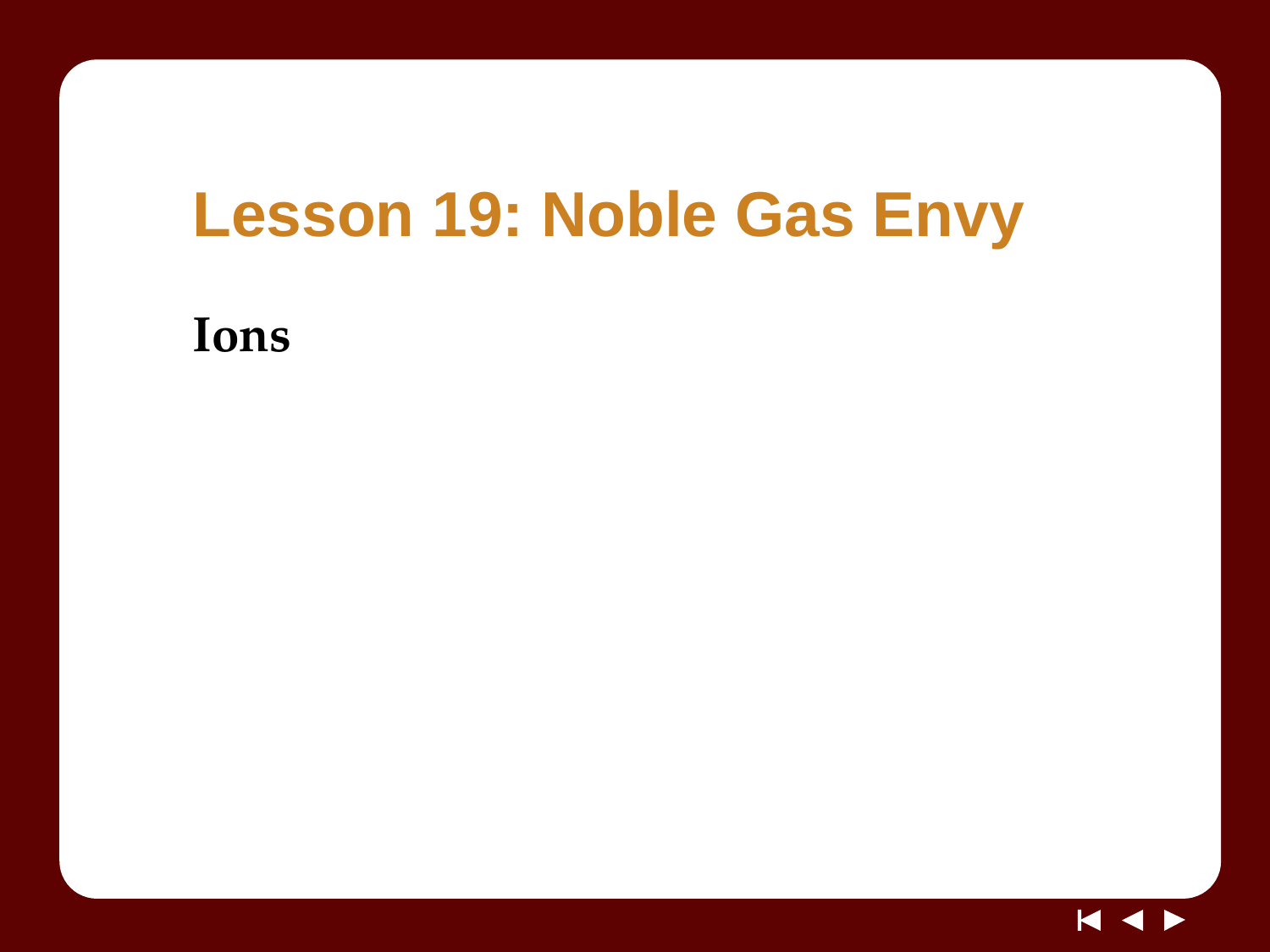

# Lesson 19: Noble Gas Envy
Ions